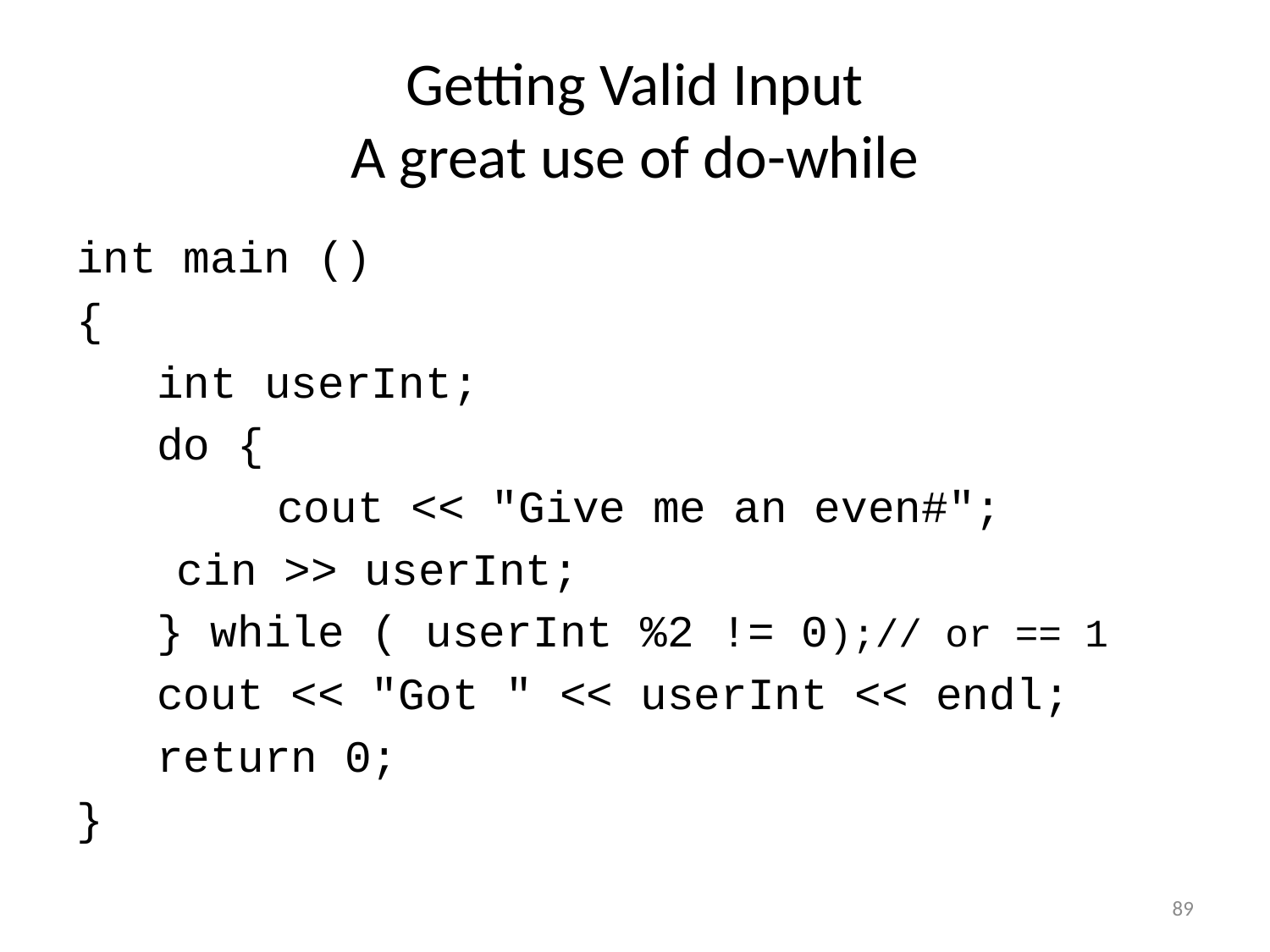

# Getting Valid Input A great use of do-while
int main ()
{
   int userInt;
   do {
      	cout << "Give me an even#";
		cin >> userInt;
   } while ( userInt %2 != 0);// or == 1
   cout << "Got " << userInt << endl;
   return 0;
}
89